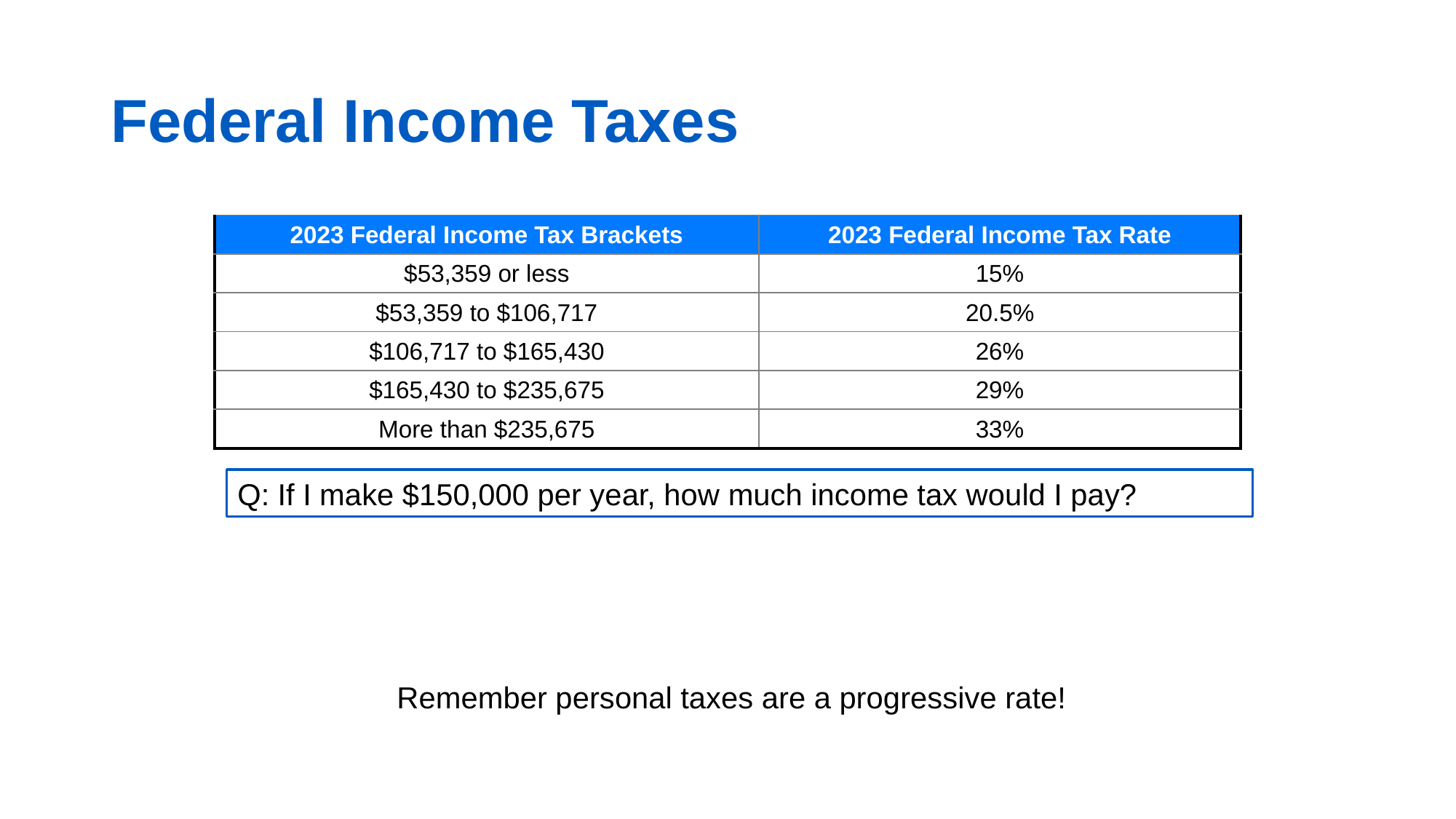

# Federal Income Taxes
| 2023 Federal Income Tax Brackets | 2023 Federal Income Tax Rate |
| --- | --- |
| $53,359 or less | 15% |
| $53,359 to $106,717 | 20.5% |
| $106,717 to $165,430 | 26% |
| $165,430 to $235,675 | 29% |
| More than $235,675 | 33% |
Q: If I make $150,000 per year, how much income tax would I pay?
Remember personal taxes are a progressive rate!